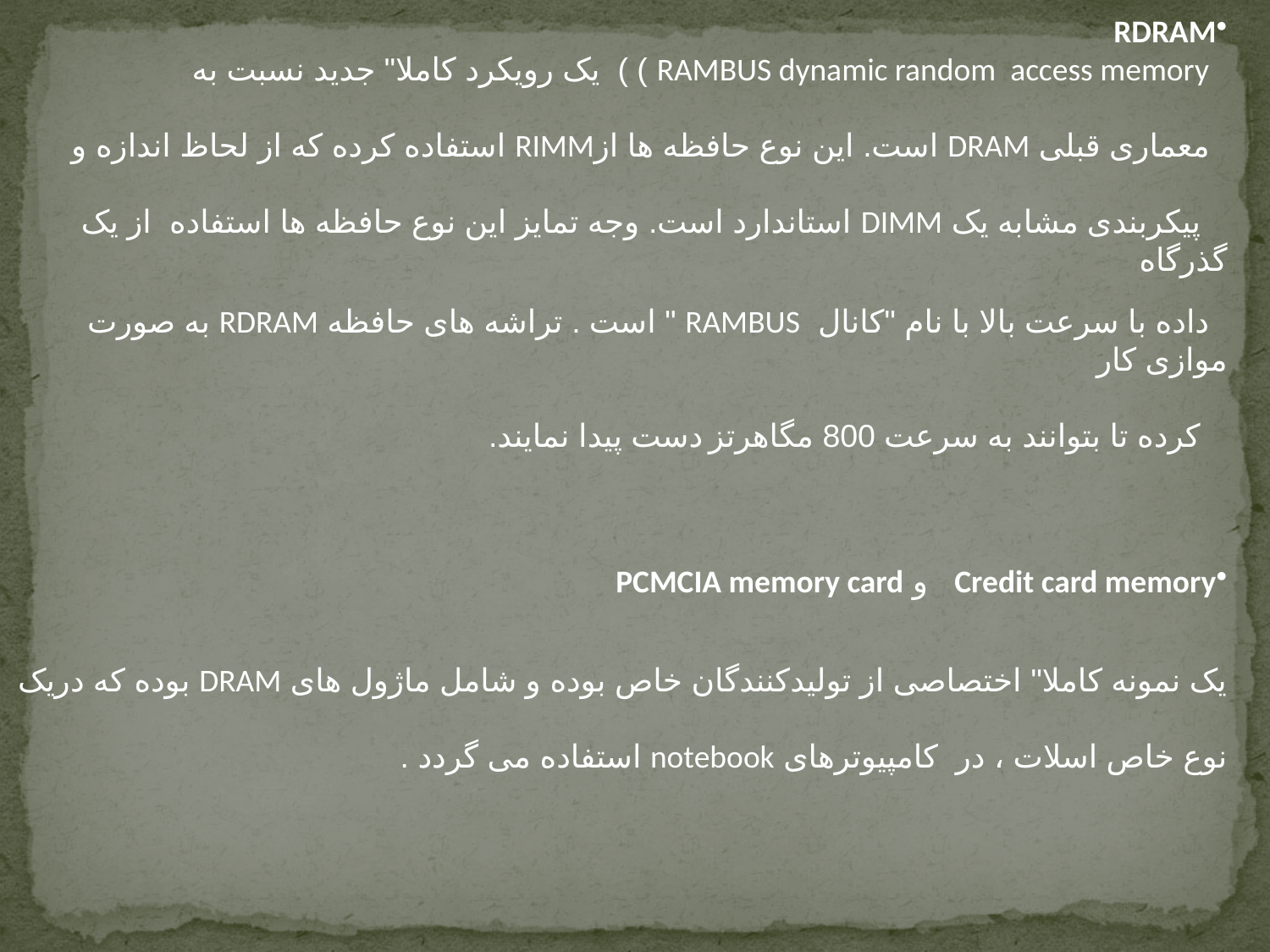

RDRAM
  RAMBUS dynamic random  access memory ) )  یک رویکرد کاملا" جدید نسبت به

  معماری قبلی DRAM است. این نوع حافظه ها ازRIMM استفاده کرده که از لحاظ اندازه و

   پیکربندی مشابه یک DIMM استاندارد است. وجه تمایز این نوع حافظه ها استفاده  از یک گذرگاه

  داده با سرعت بالا با نام "کانال  RAMBUS " است . تراشه های حافظه RDRAM به صورت موازی کار

   کرده تا بتوانند به سرعت 800 مگاهرتز دست پیدا نمایند.

Credit card memory   و PCMCIA memory card

یک نمونه کاملا" اختصاصی از تولیدکنندگان خاص بوده و شامل ماژول های DRAM بوده که دریک

نوع خاص اسلات ، در  کامپیوترهای notebook استفاده می گردد .